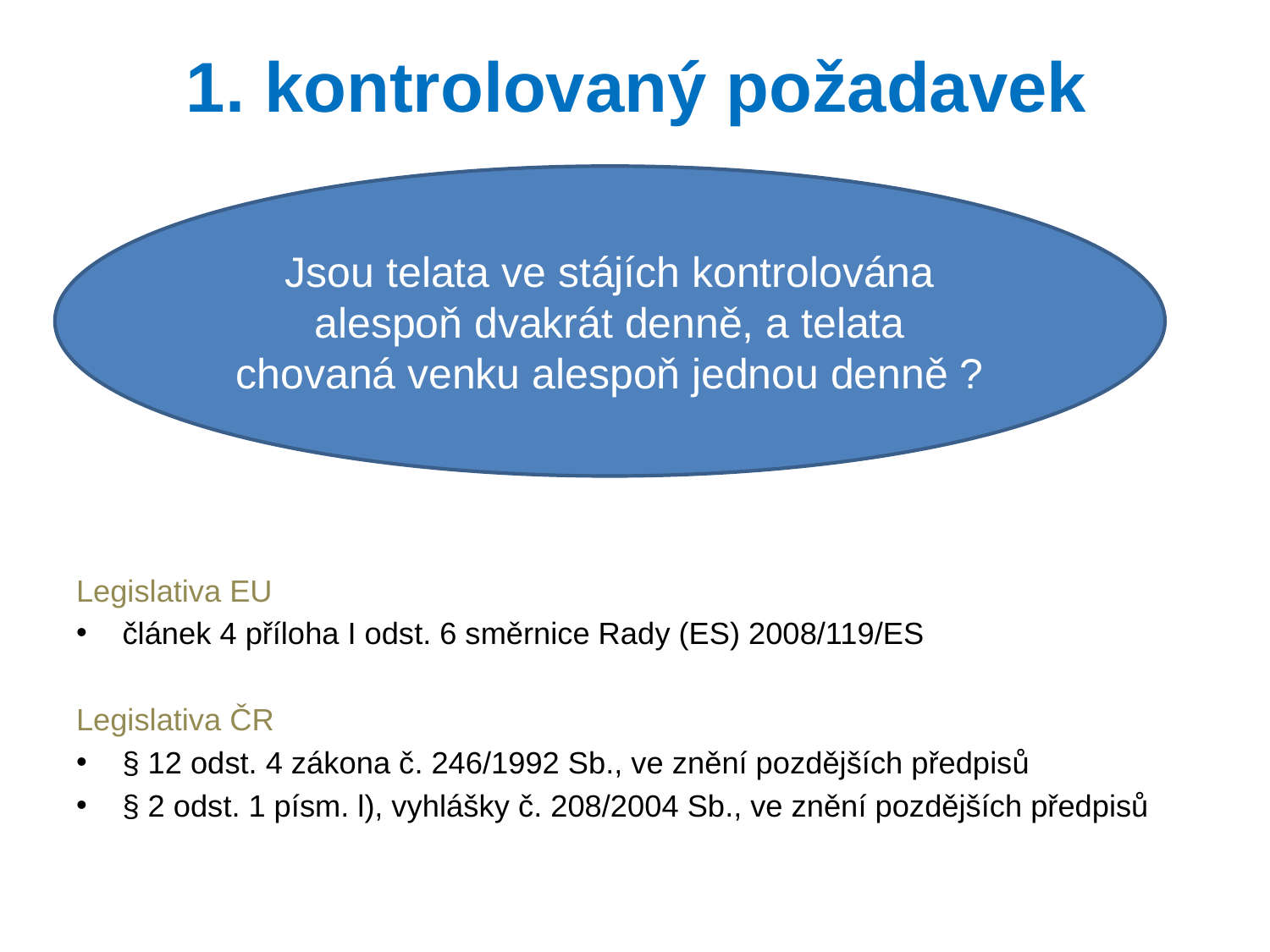

# 1. kontrolovaný požadavek
Jsou telata ve stájích kontrolována alespoň dvakrát denně, a telata chovaná venku alespoň jednou denně ?

Legislativa EU
článek 4 příloha I odst. 6 směrnice Rady (ES) 2008/119/ES

Legislativa ČR
§ 12 odst. 4 zákona č. 246/1992 Sb., ve znění pozdějších předpisů
§ 2 odst. 1 písm. l), vyhlášky č. 208/2004 Sb., ve znění pozdějších předpisů